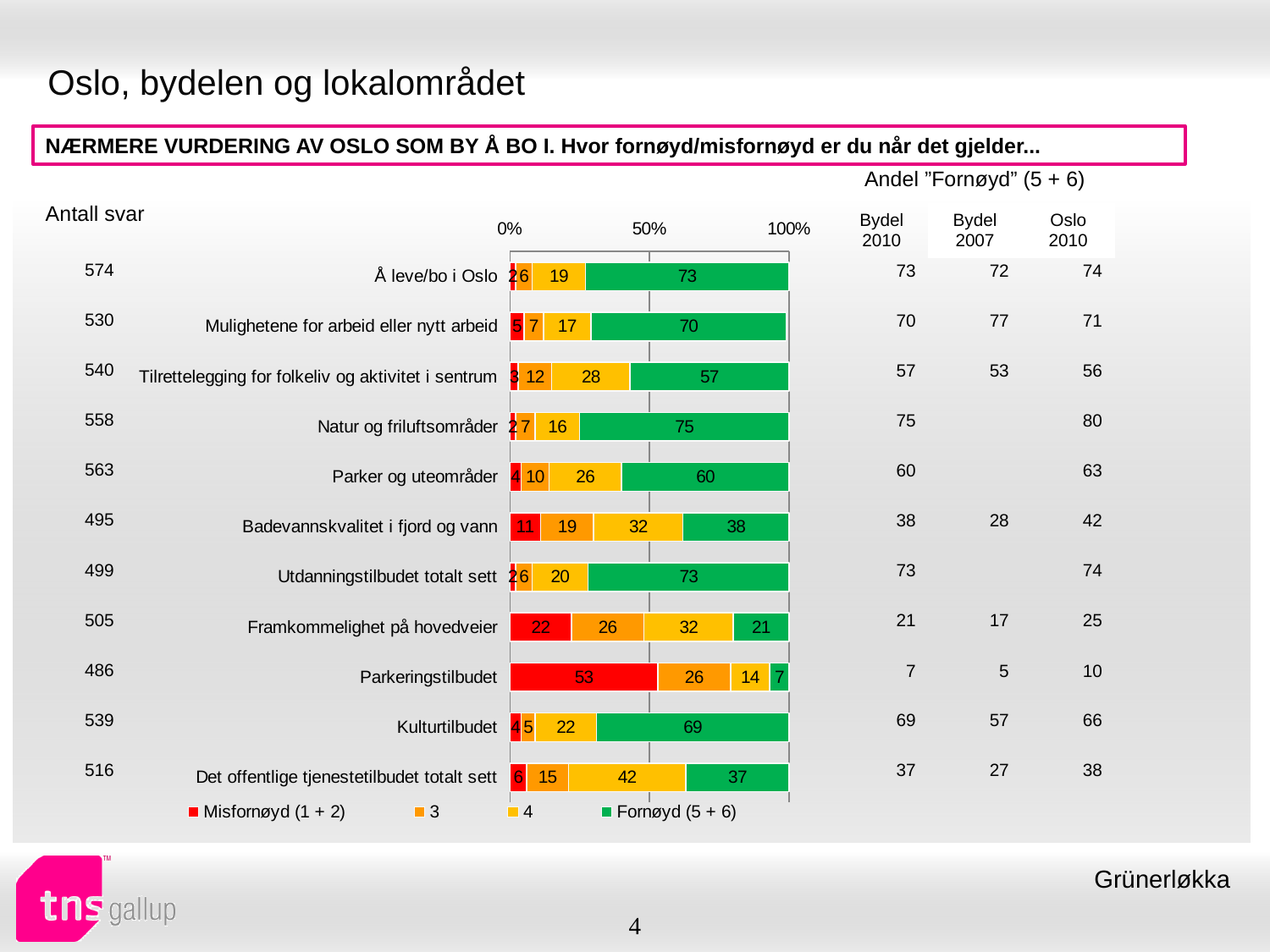

# Oslo, bydelen og lokalområdet
NÆRMERE VURDERING AV OSLO SOM BY Å BO I. Hvor fornøyd/misfornøyd er du når det gjelder...
| Andel ”Fornøyd” (5 + 6) |  |  |
| --- | --- | --- |
| Bydel 2010 | Bydel 2007 | Oslo 2010 |
| Antall svar |
| --- |

### Chart

| Category | Misfornøyd (1 + 2) | 3 | 4 | Fornøyd (5 + 6) |
|---|---|---|---|---|
| Å leve/bo i Oslo | 2.0 | 6.0 | 19.0 | 73.0 |
| Mulighetene for arbeid eller nytt arbeid | 5.0 | 7.0 | 17.0 | 70.0 |
| Tilrettelegging for folkeliv og aktivitet i sentrum | 3.0 | 12.0 | 28.0 | 57.0 |
| Natur og friluftsområder | 2.0 | 7.0 | 16.0 | 75.0 |
| Parker og uteområder | 4.0 | 10.0 | 26.0 | 60.0 |
| Badevannskvalitet i fjord og vann | 11.0 | 19.0 | 32.0 | 38.0 |
| Utdanningstilbudet totalt sett | 2.0 | 6.0 | 20.0 | 73.0 |
| Framkommelighet på hovedveier | 22.0 | 26.0 | 32.0 | 21.0 |
| Parkeringstilbudet | 53.0 | 26.0 | 14.0 | 7.0 |
| Kulturtilbudet | 4.0 | 5.0 | 22.0 | 69.0 |
| Det offentlige tjenestetilbudet totalt sett | 6.0 | 15.0 | 42.0 | 37.0 |
| 574 |
| --- |
| 530 |
| 540 |
| 558 |
| 563 |
| 495 |
| 499 |
| 505 |
| 486 |
| 539 |
| 516 |
| 73 | 72 | 74 |
| --- | --- | --- |
| 70 | 77 | 71 |
| 57 | 53 | 56 |
| 75 |  | 80 |
| 60 |  | 63 |
| 38 | 28 | 42 |
| 73 |  | 74 |
| 21 | 17 | 25 |
| 7 | 5 | 10 |
| 69 | 57 | 66 |
| 37 | 27 | 38 |
Grünerløkka
4